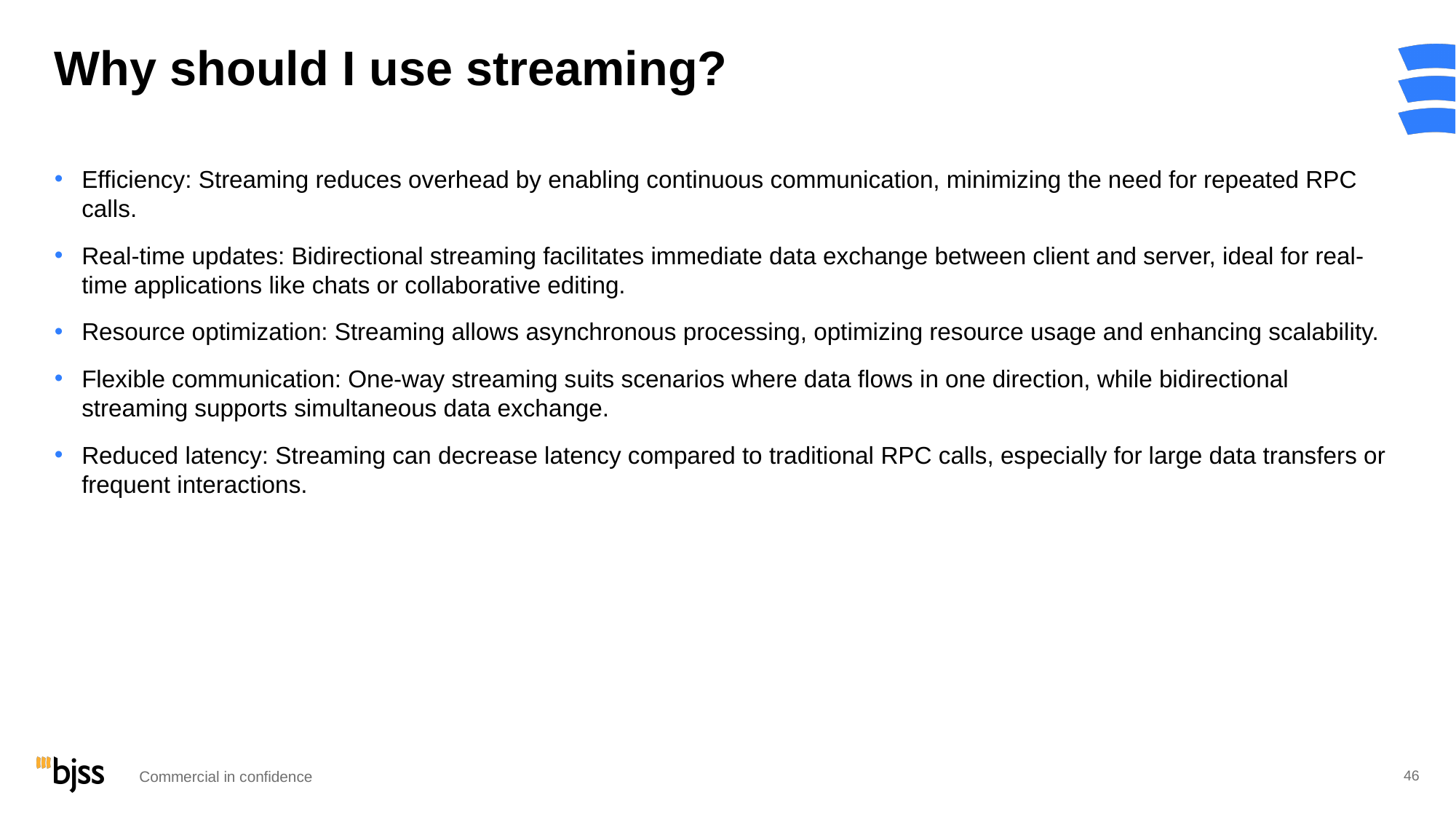

# Why should I use streaming?
Efficiency: Streaming reduces overhead by enabling continuous communication, minimizing the need for repeated RPC calls.
Real-time updates: Bidirectional streaming facilitates immediate data exchange between client and server, ideal for real-time applications like chats or collaborative editing.
Resource optimization: Streaming allows asynchronous processing, optimizing resource usage and enhancing scalability.
Flexible communication: One-way streaming suits scenarios where data flows in one direction, while bidirectional streaming supports simultaneous data exchange.
Reduced latency: Streaming can decrease latency compared to traditional RPC calls, especially for large data transfers or frequent interactions.